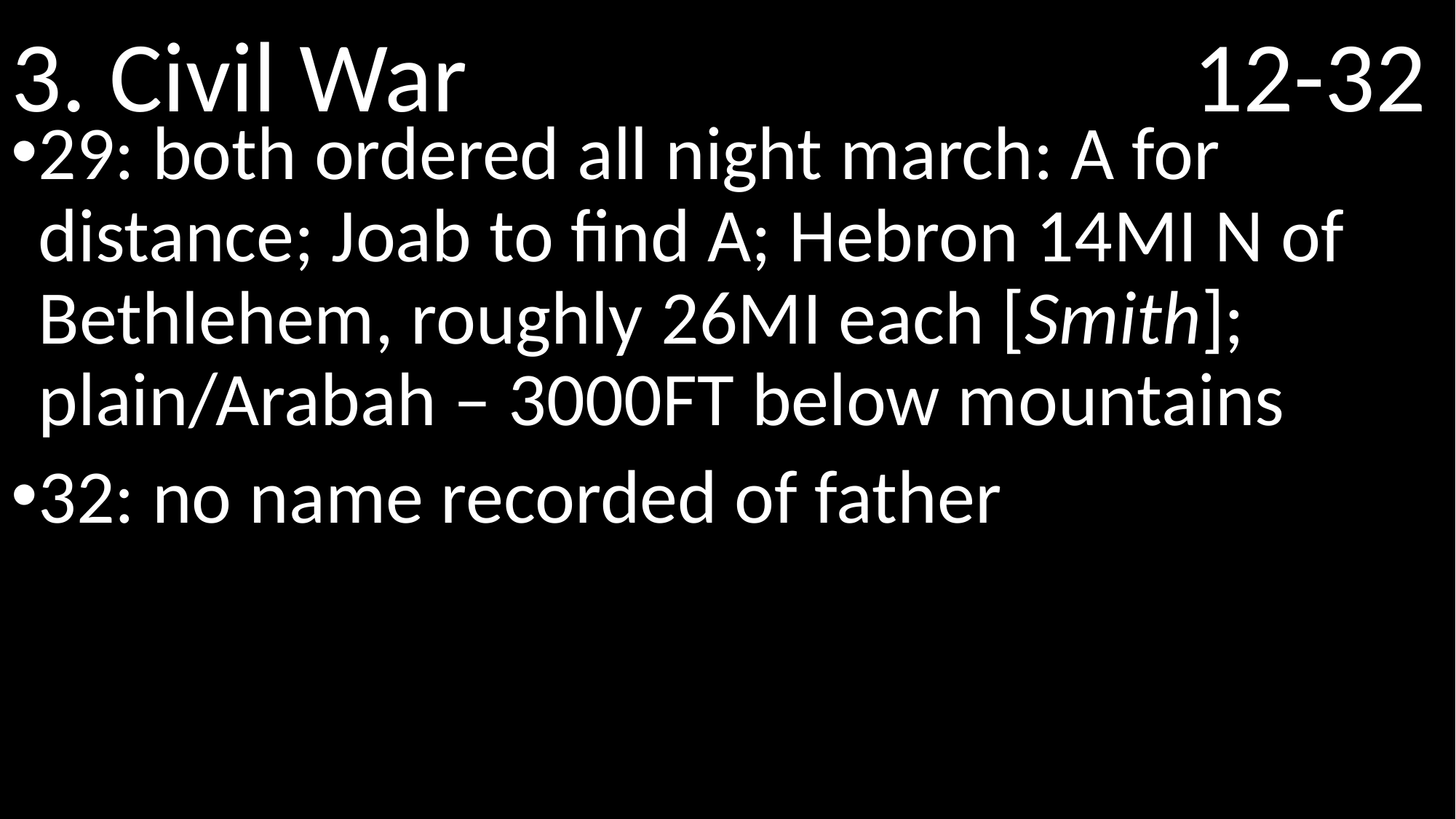

# 3. Civil War						    12-32
29: both ordered all night march: A for distance; Joab to find A; Hebron 14mi N of Bethlehem, roughly 26mi each [Smith]; plain/Arabah – 3000ft below mountains
32: no name recorded of father